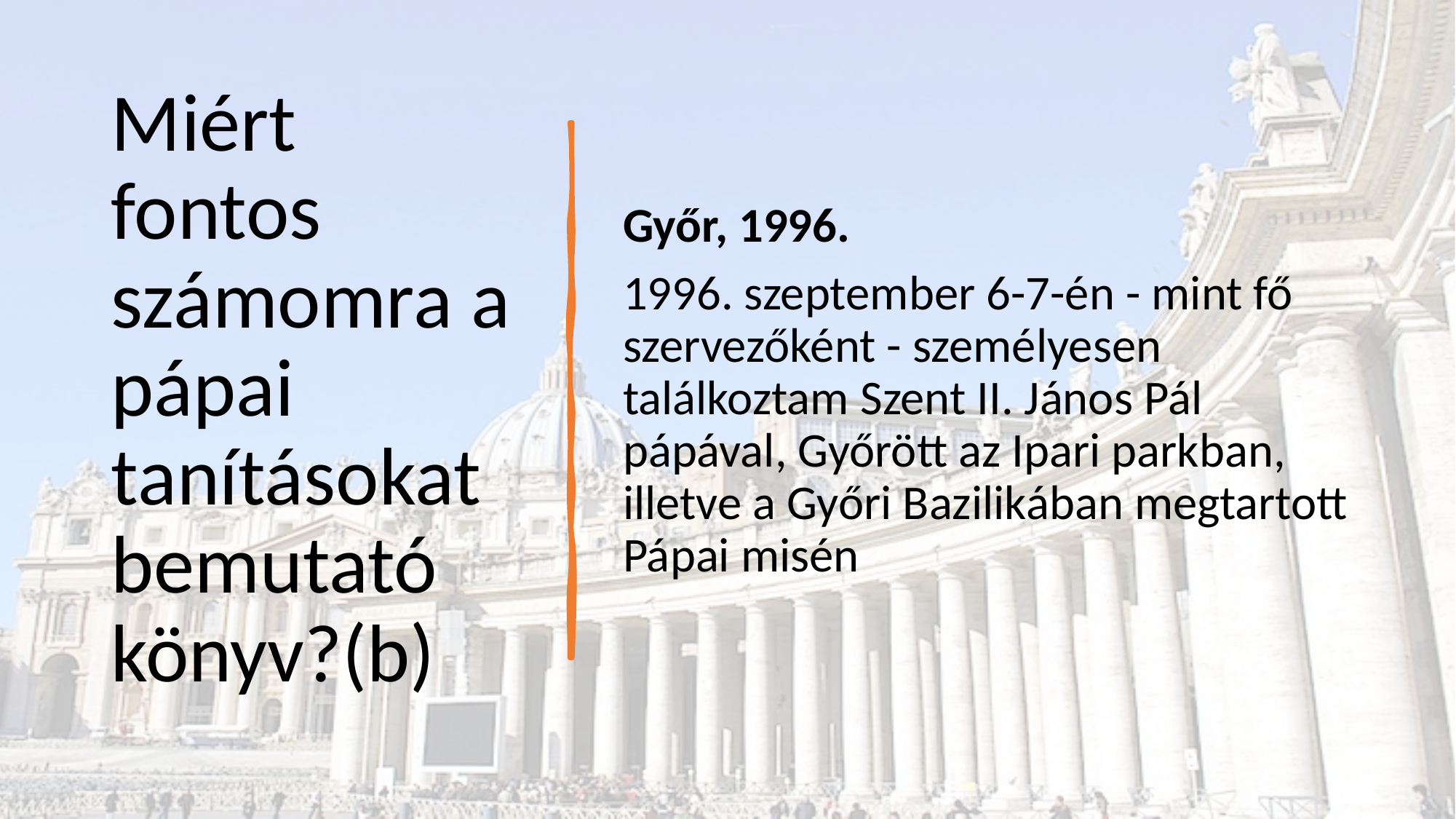

# Miért fontos számomra a pápai tanításokat bemutató könyv?(b)

Győr, 1996.
1996. szeptember 6-7-én - mint fő szervezőként - személyesen találkoztam Szent II. János Pál pápával, Győrött az Ipari parkban, illetve a Győri Bazilikában megtartott Pápai misén